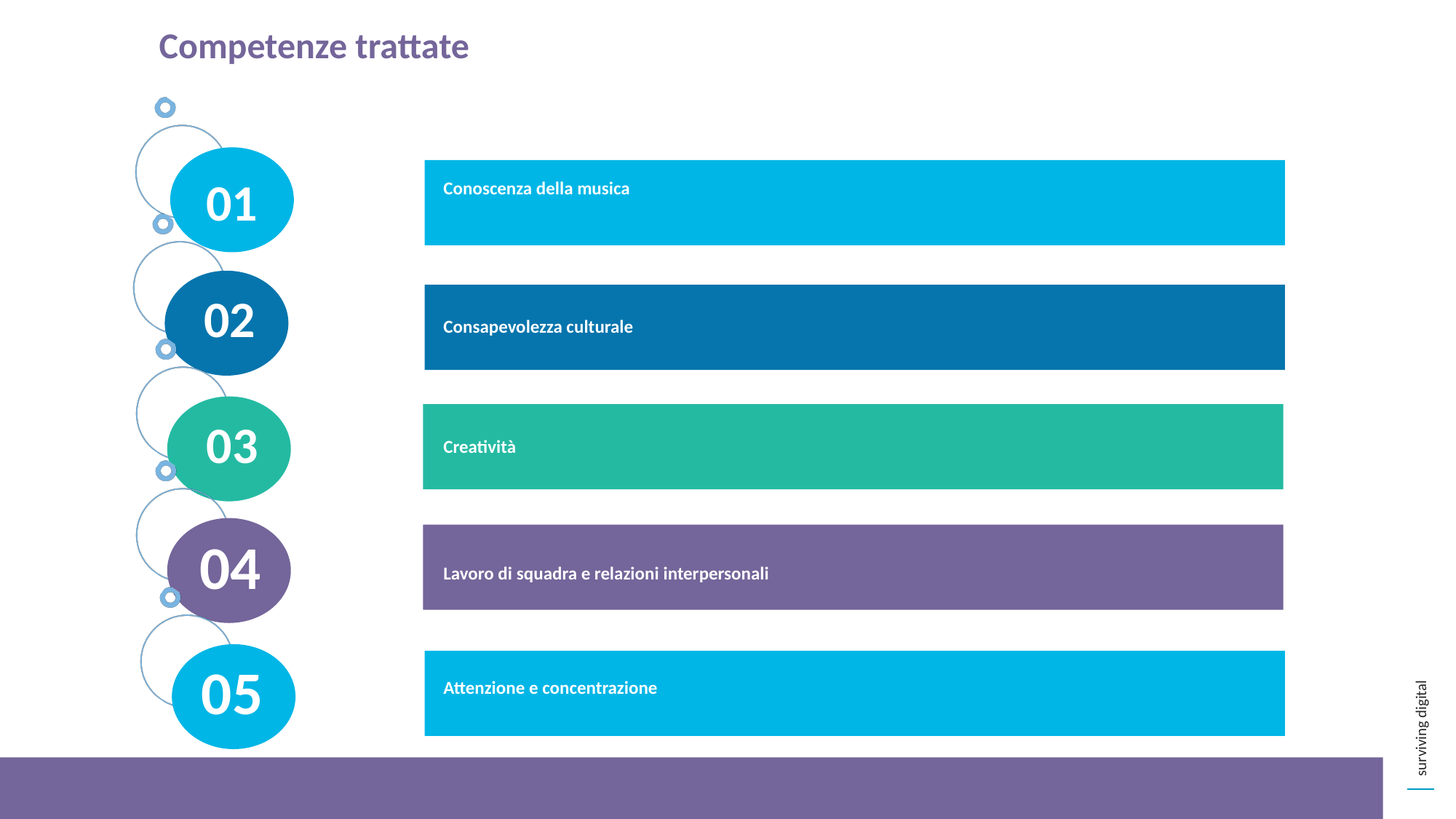

Competenze trattate
01
Conoscenza della musica
02
Consapevolezza culturale
03
Creatività
04
Lavoro di squadra e relazioni interpersonali
05
Attenzione e concentrazione